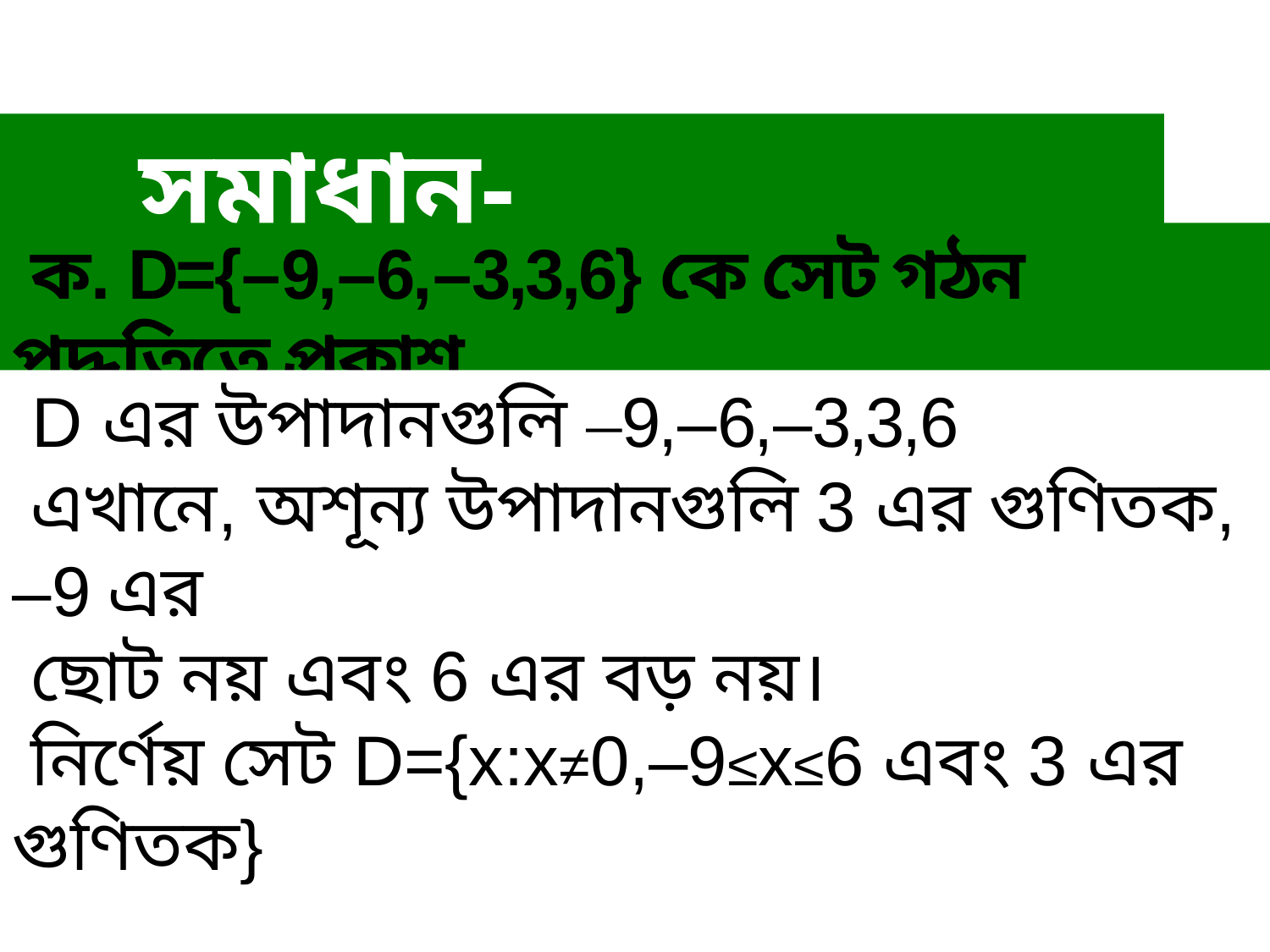

সমাধান-
 ক. D={–9,–6,–3,3,6} কে সেট গঠন পদ্ধতিতে প্রকাশ
 D এর উপাদানগুলি –9,–6,–3,3,6
 এখানে, অশূন্য উপাদানগুলি 3 এর গুণিতক, –9 এর
 ছোট নয় এবং 6 এর বড় নয়।
 নির্ণেয় সেট D={x:x≠0,–9≤x≤6 এবং 3 এর গুণিতক}